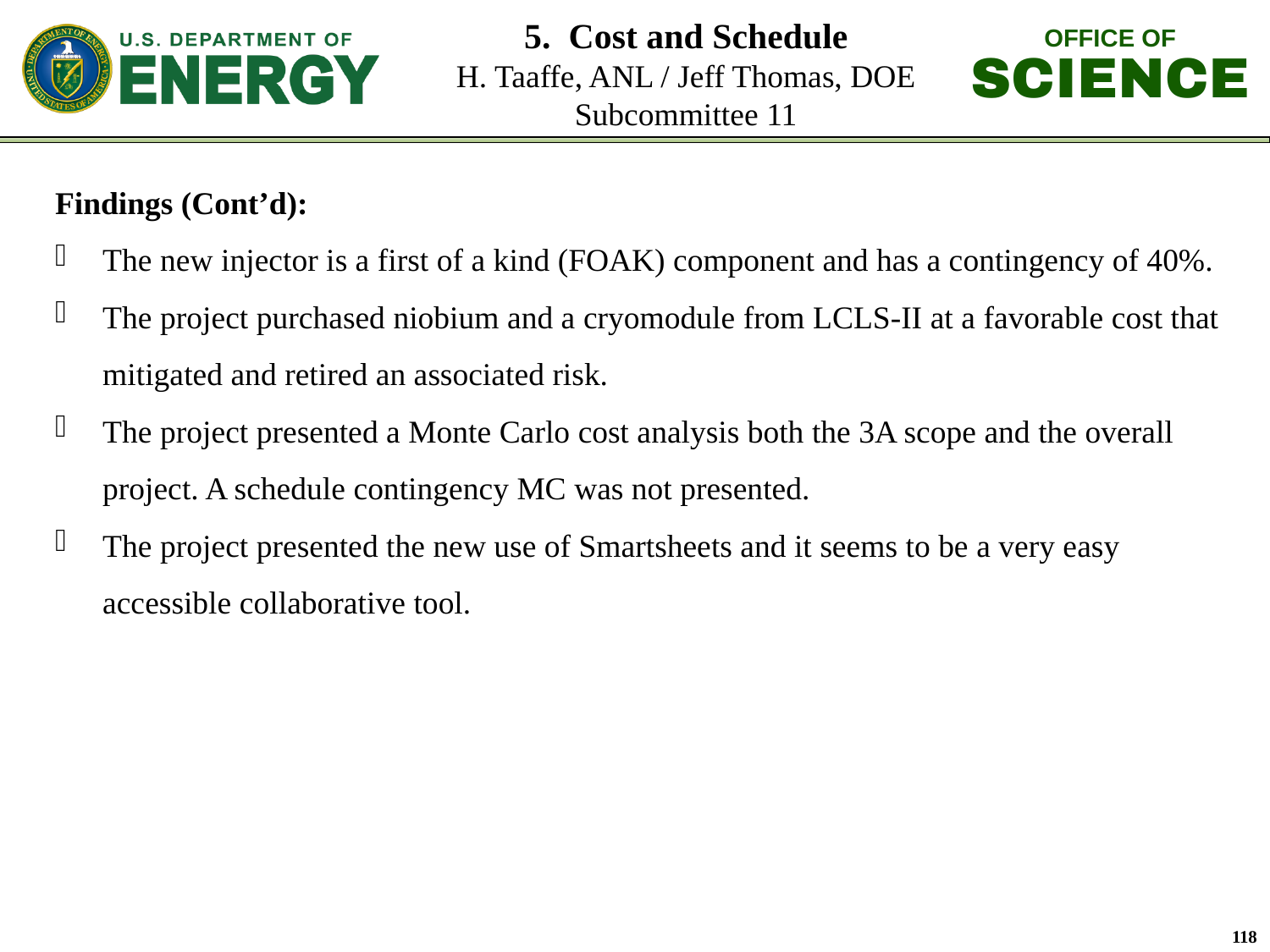

# 5.  Cost and Schedule H. Taaffe, ANL / Jeff Thomas, DOE Subcommittee 11
Findings (Cont’d):
The new injector is a first of a kind (FOAK) component and has a contingency of 40%.
The project purchased niobium and a cryomodule from LCLS-II at a favorable cost that mitigated and retired an associated risk.
The project presented a Monte Carlo cost analysis both the 3A scope and the overall project. A schedule contingency MC was not presented.
The project presented the new use of Smartsheets and it seems to be a very easy accessible collaborative tool.

118